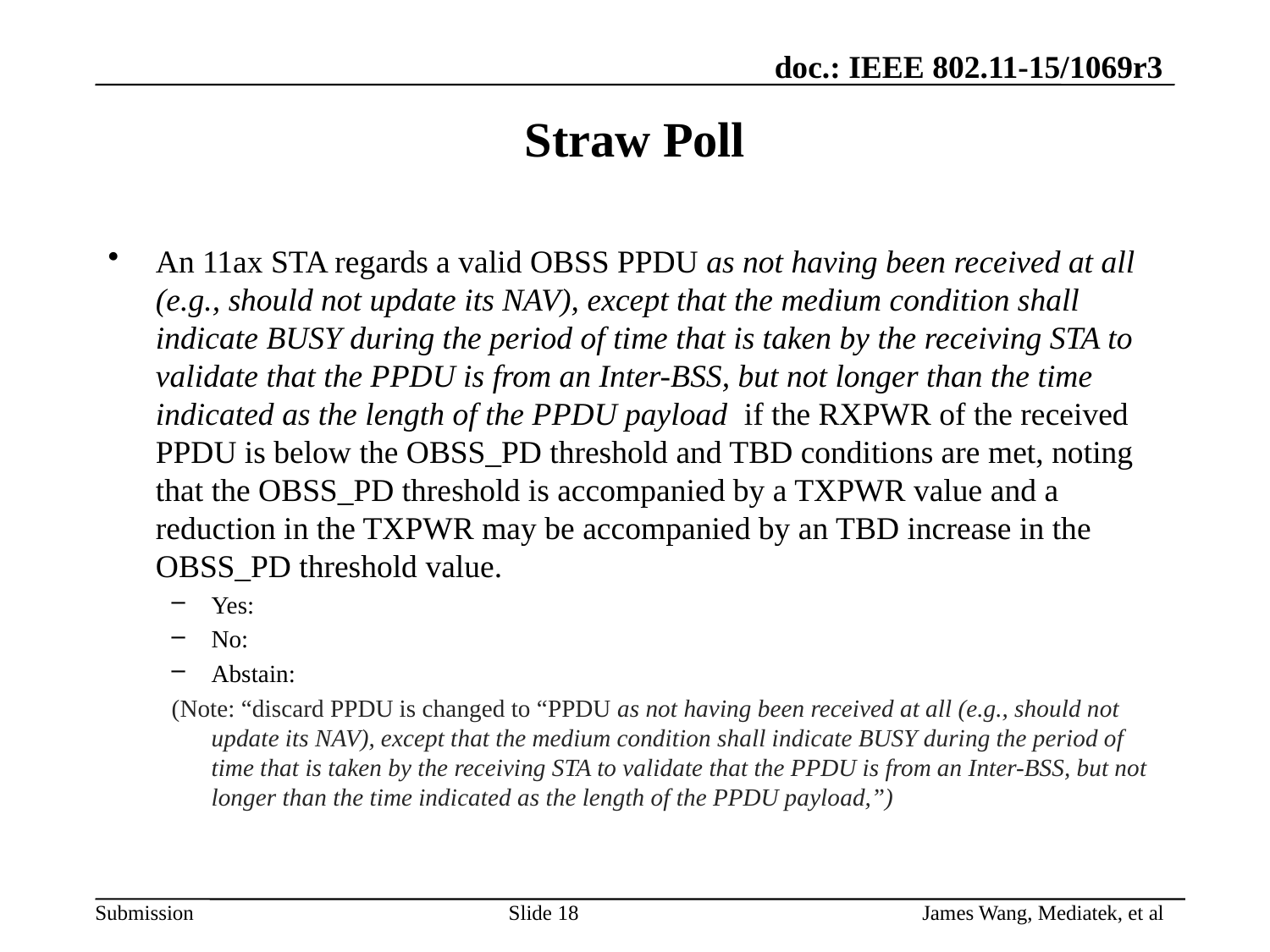

# Straw Poll

An 11ax STA regards a valid OBSS PPDU as not having been received at all (e.g., should not update its NAV), except that the medium condition shall indicate BUSY during the period of time that is taken by the receiving STA to validate that the PPDU is from an Inter-BSS, but not longer than the time indicated as the length of the PPDU payload  if the RXPWR of the received PPDU is below the OBSS_PD threshold and TBD conditions are met, noting that the OBSS_PD threshold is accompanied by a TXPWR value and a reduction in the TXPWR may be accompanied by an TBD increase in the OBSS_PD threshold value.
Yes:
No:
Abstain:
(Note: “discard PPDU is changed to “PPDU as not having been received at all (e.g., should not update its NAV), except that the medium condition shall indicate BUSY during the period of time that is taken by the receiving STA to validate that the PPDU is from an Inter-BSS, but not longer than the time indicated as the length of the PPDU payload,”)
James Wang, Mediatek, et al
Slide 18